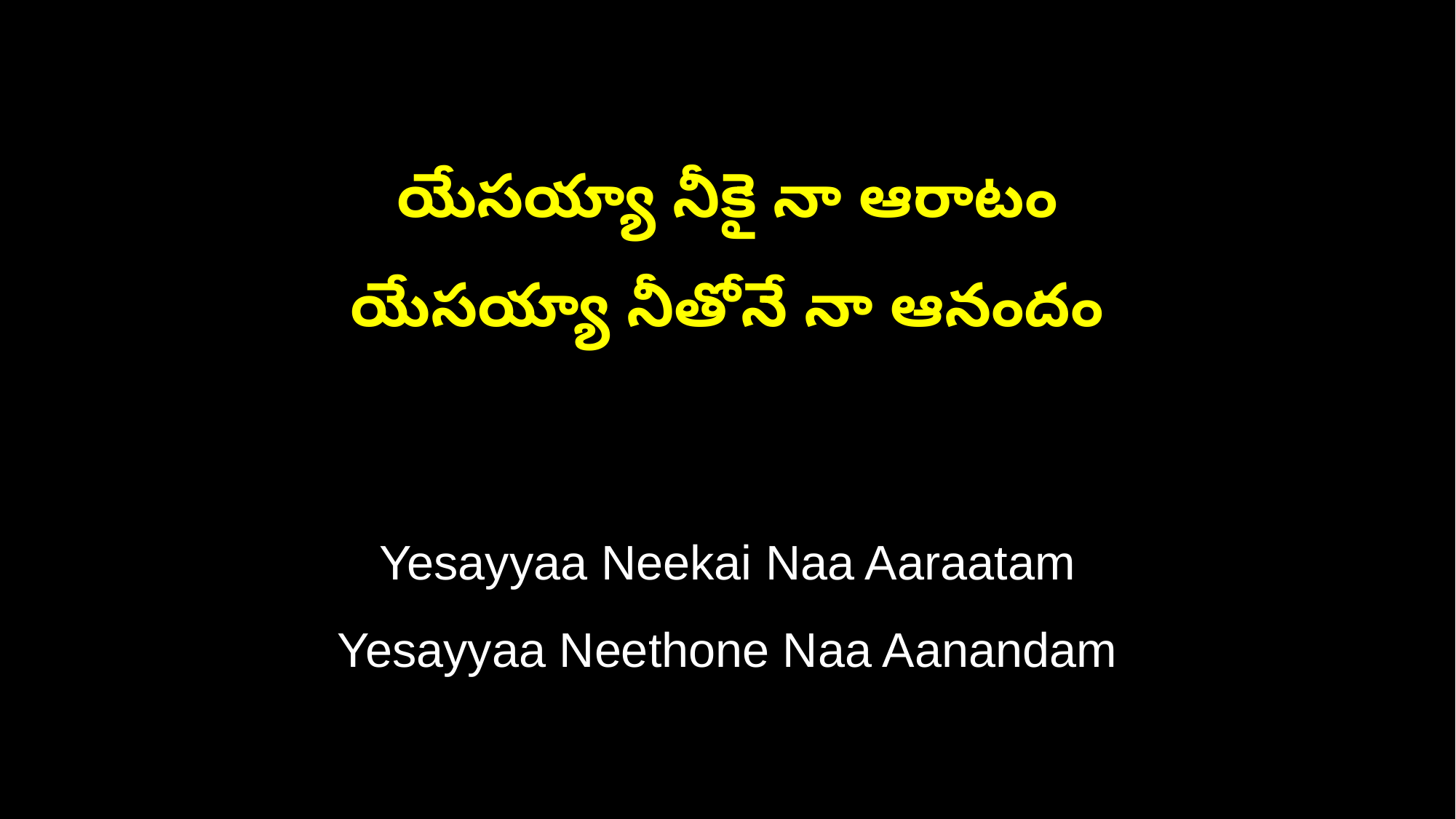

యేసయ్యా నీకై నా ఆరాటం
యేసయ్యా నీతోనే నా ఆనందం
Yesayyaa Neekai Naa Aaraatam
Yesayyaa Neethone Naa Aanandam